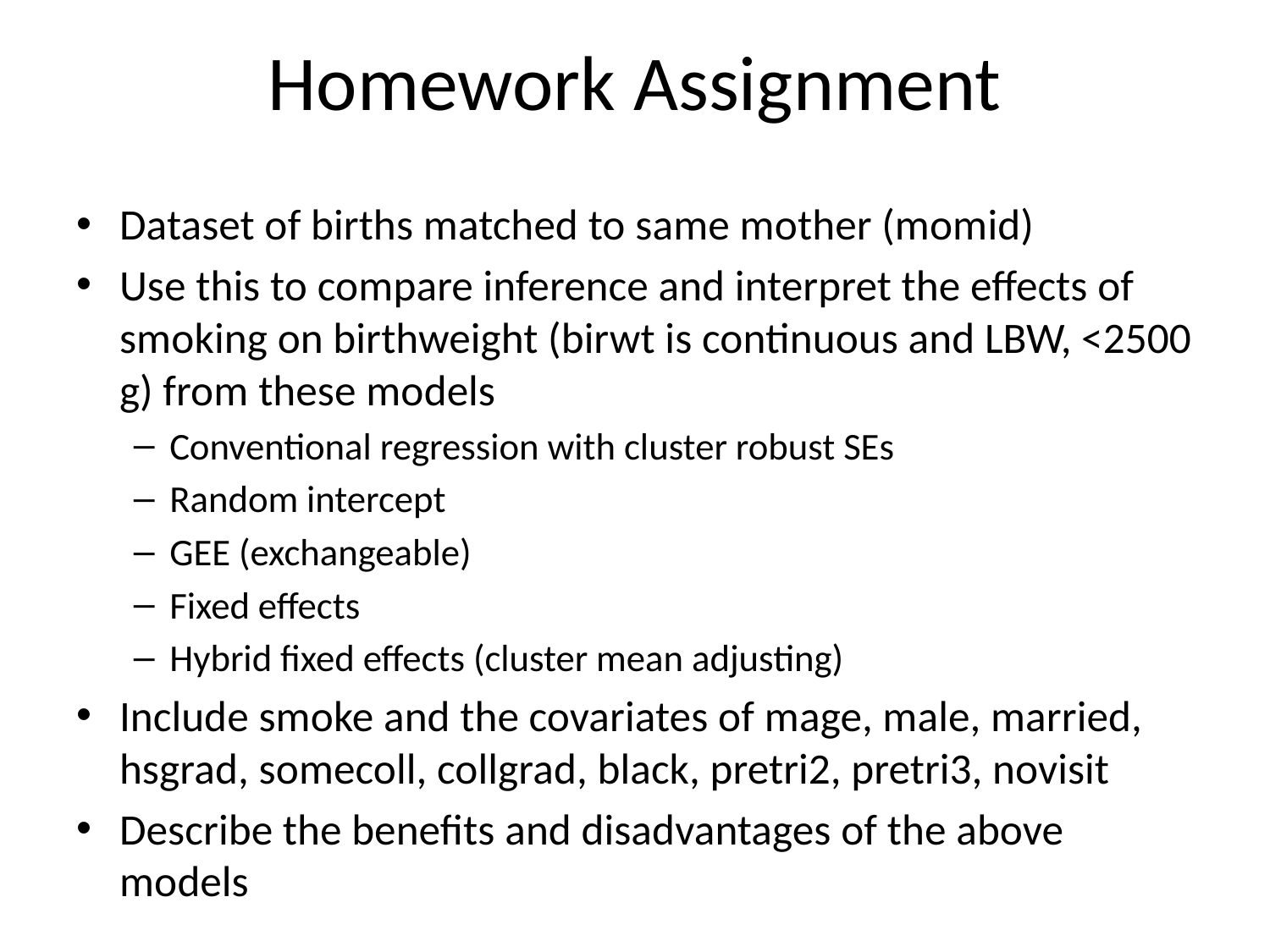

# Homework Assignment
Dataset of births matched to same mother (momid)
Use this to compare inference and interpret the effects of smoking on birthweight (birwt is continuous and LBW, <2500 g) from these models
Conventional regression with cluster robust SEs
Random intercept
GEE (exchangeable)
Fixed effects
Hybrid fixed effects (cluster mean adjusting)
Include smoke and the covariates of mage, male, married, hsgrad, somecoll, collgrad, black, pretri2, pretri3, novisit
Describe the benefits and disadvantages of the above models